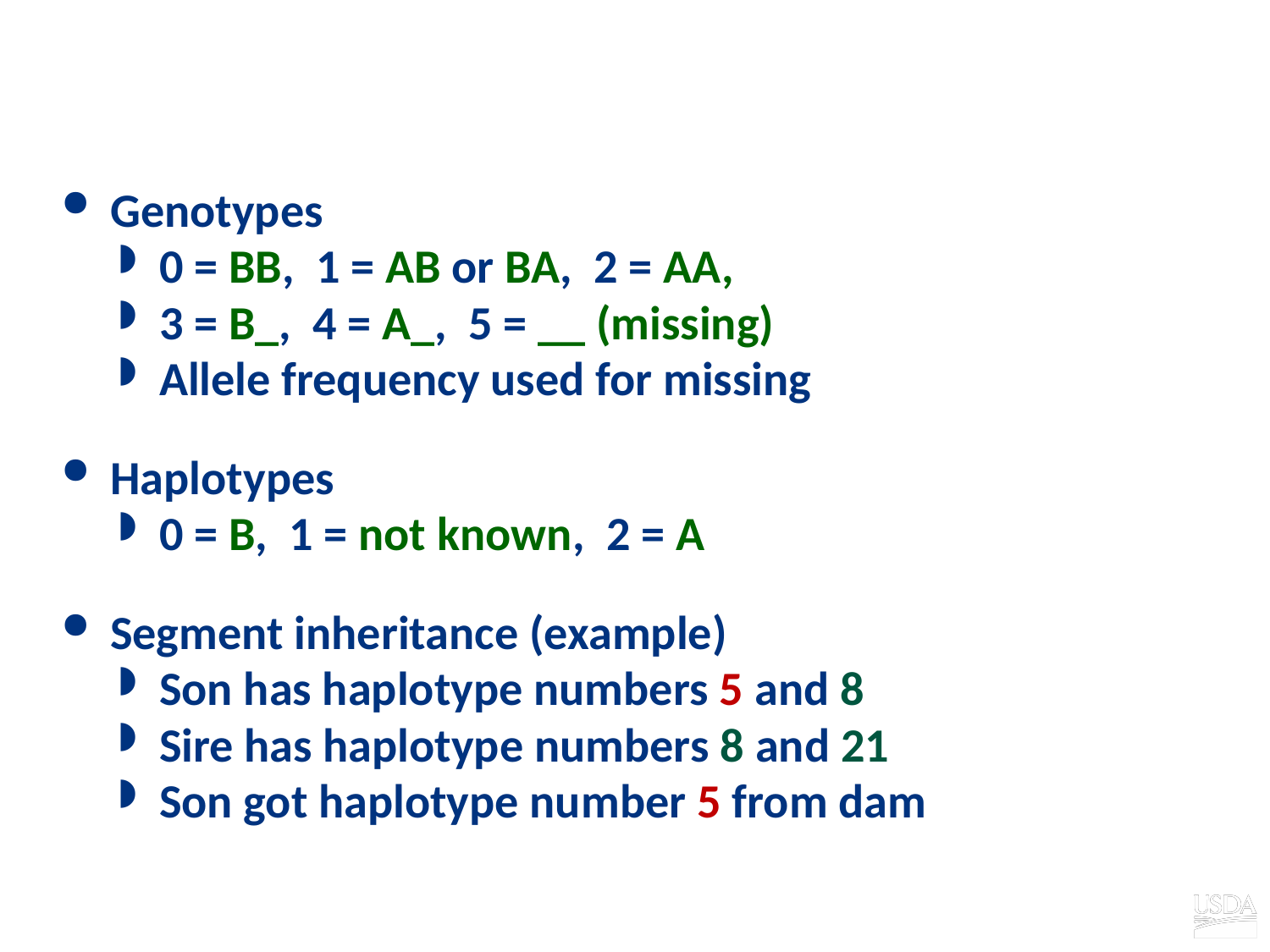

# Coding of alleles and segments
Genotypes
0 = BB,  1 = AB or BA,  2 = AA,
3 = B_,  4 = A_,  5 = __ (missing)
Allele frequency used for missing
Haplotypes
0 = B,  1 = not known,  2 = A
Segment inheritance (example)
Son has haplotype numbers 5 and 8
Sire has haplotype numbers 8 and 21
Son got haplotype number 5 from dam